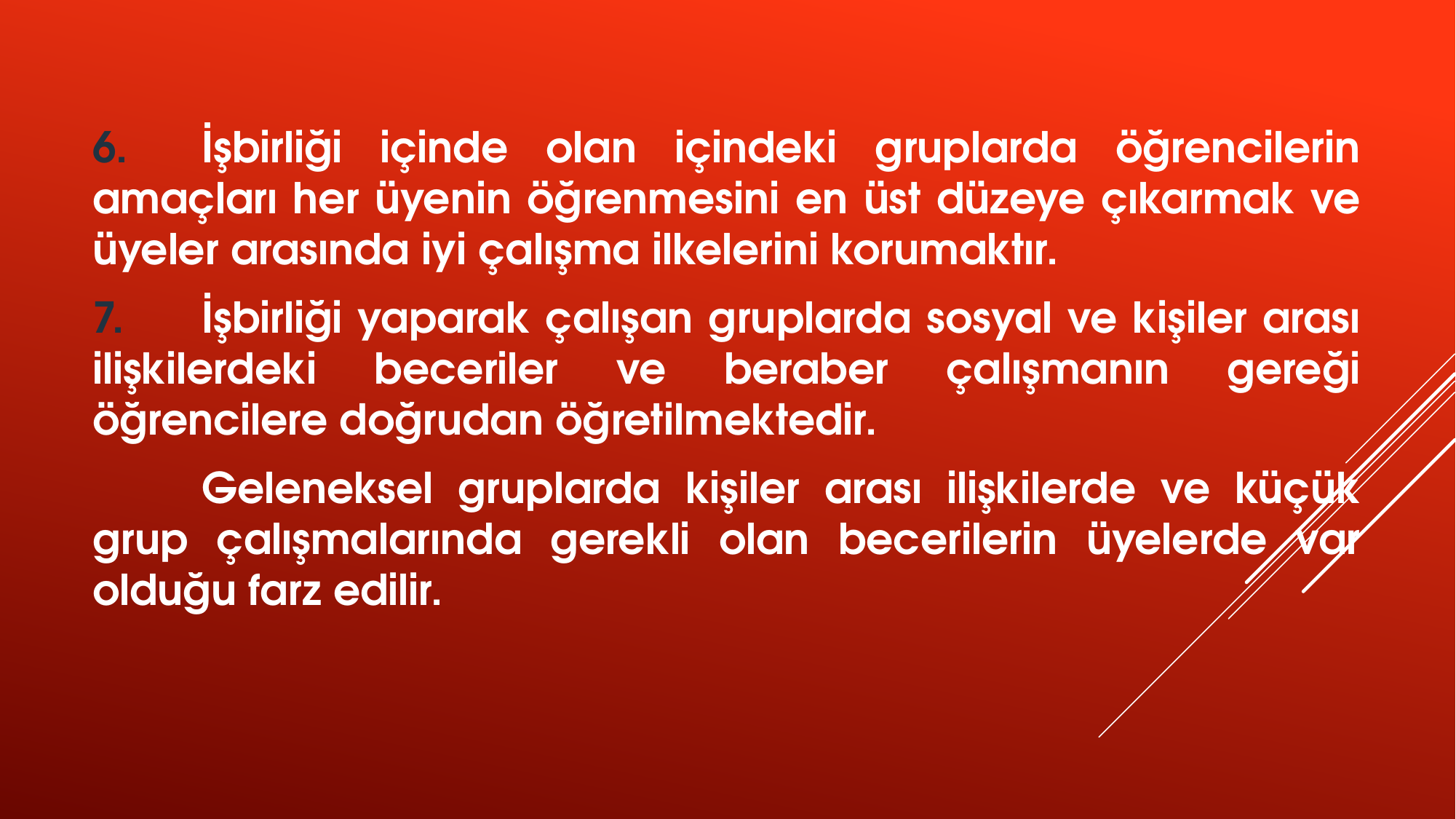

6.	İşbirliği içinde olan içindeki gruplarda öğrencilerin amaçları her üyenin öğrenmesini en üst düzeye çıkarmak ve üyeler arasında iyi çalışma ilkelerini korumaktır.
7.	İşbirliği yaparak çalışan gruplarda sosyal ve kişiler arası ilişkilerdeki beceriler ve beraber çalışmanın gereği öğrencilere doğrudan öğretilmektedir.
	Geleneksel gruplarda kişiler arası ilişkilerde ve küçük grup çalışmalarında gerekli olan becerilerin üyelerde var olduğu farz edilir.